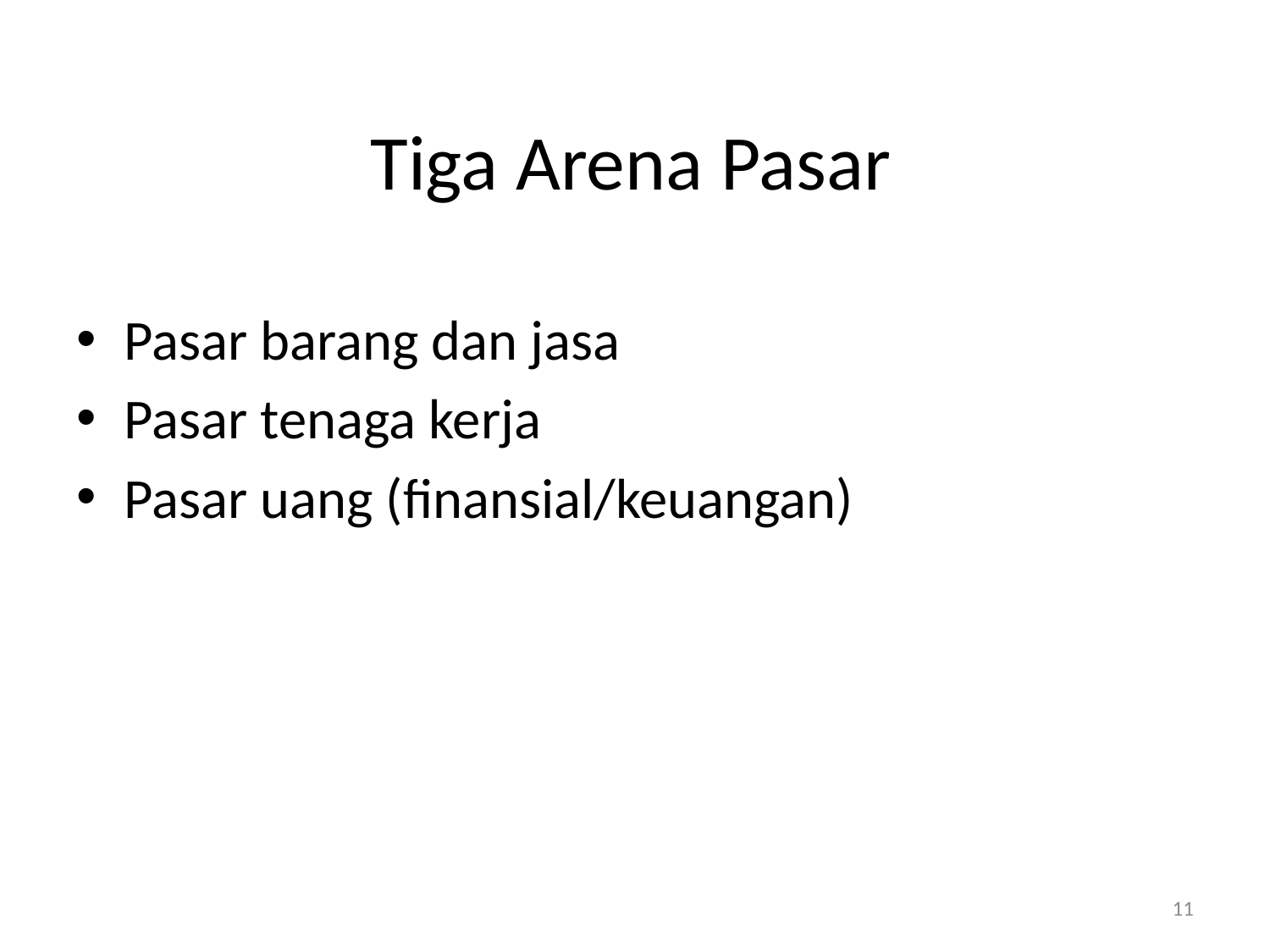

# Tiga Arena Pasar
Pasar barang dan jasa
Pasar tenaga kerja
Pasar uang (finansial/keuangan)
11